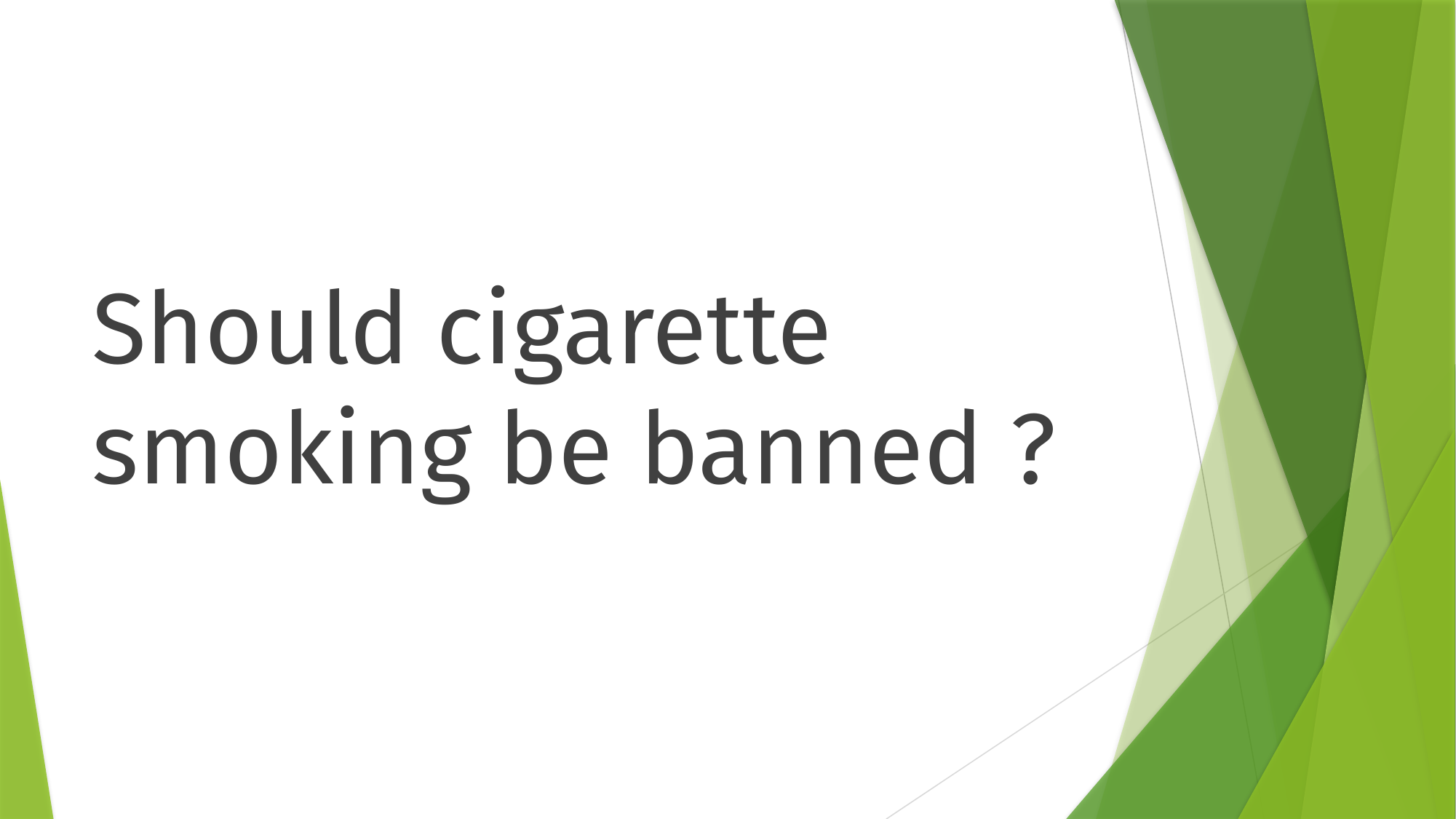

#
Should cigarette smoking be banned ?